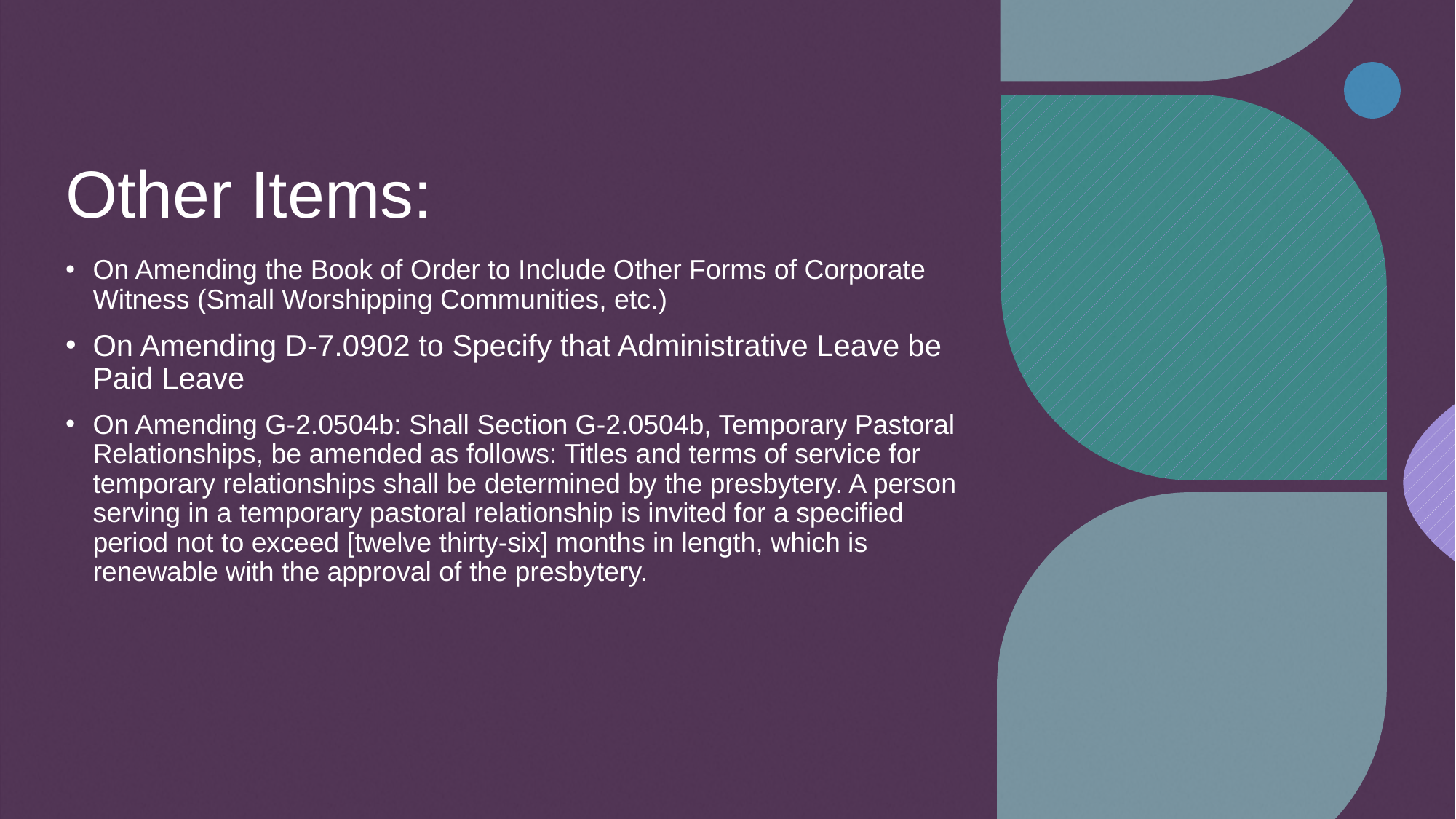

# Other Items:
On Amending the Book of Order to Include Other Forms of Corporate Witness (Small Worshipping Communities, etc.)
On Amending D-7.0902 to Specify that Administrative Leave be Paid Leave
On Amending G-2.0504b: Shall Section G-2.0504b, Temporary Pastoral Relationships, be amended as follows: Titles and terms of service for temporary relationships shall be determined by the presbytery. A person serving in a temporary pastoral relationship is invited for a specified period not to exceed [twelve thirty-six] months in length, which is renewable with the approval of the presbytery.